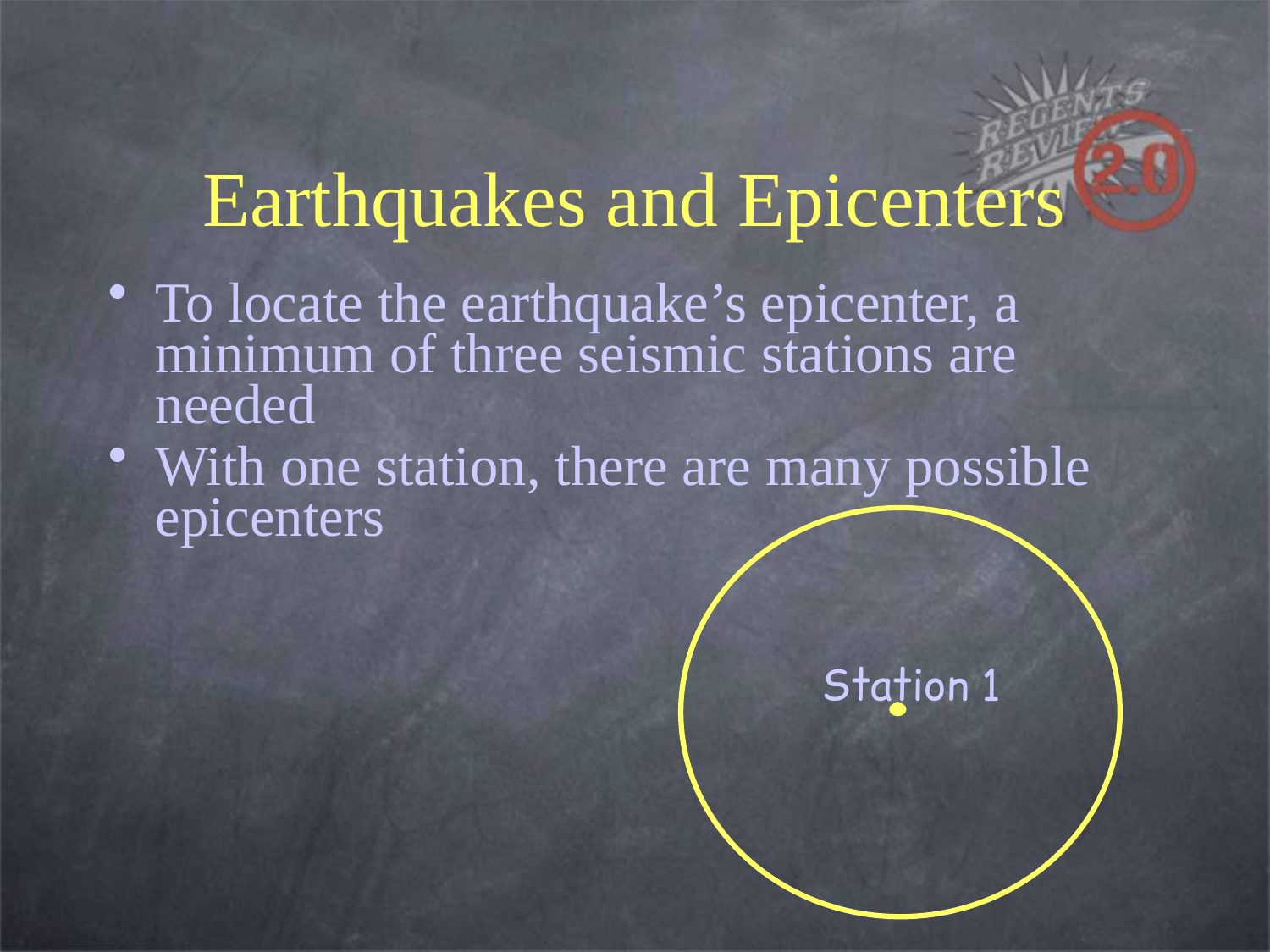

# Earthquakes and Epicenters
To locate the earthquake’s epicenter, a minimum of three seismic stations are needed
With one station, there are many possible epicenters

Station 1